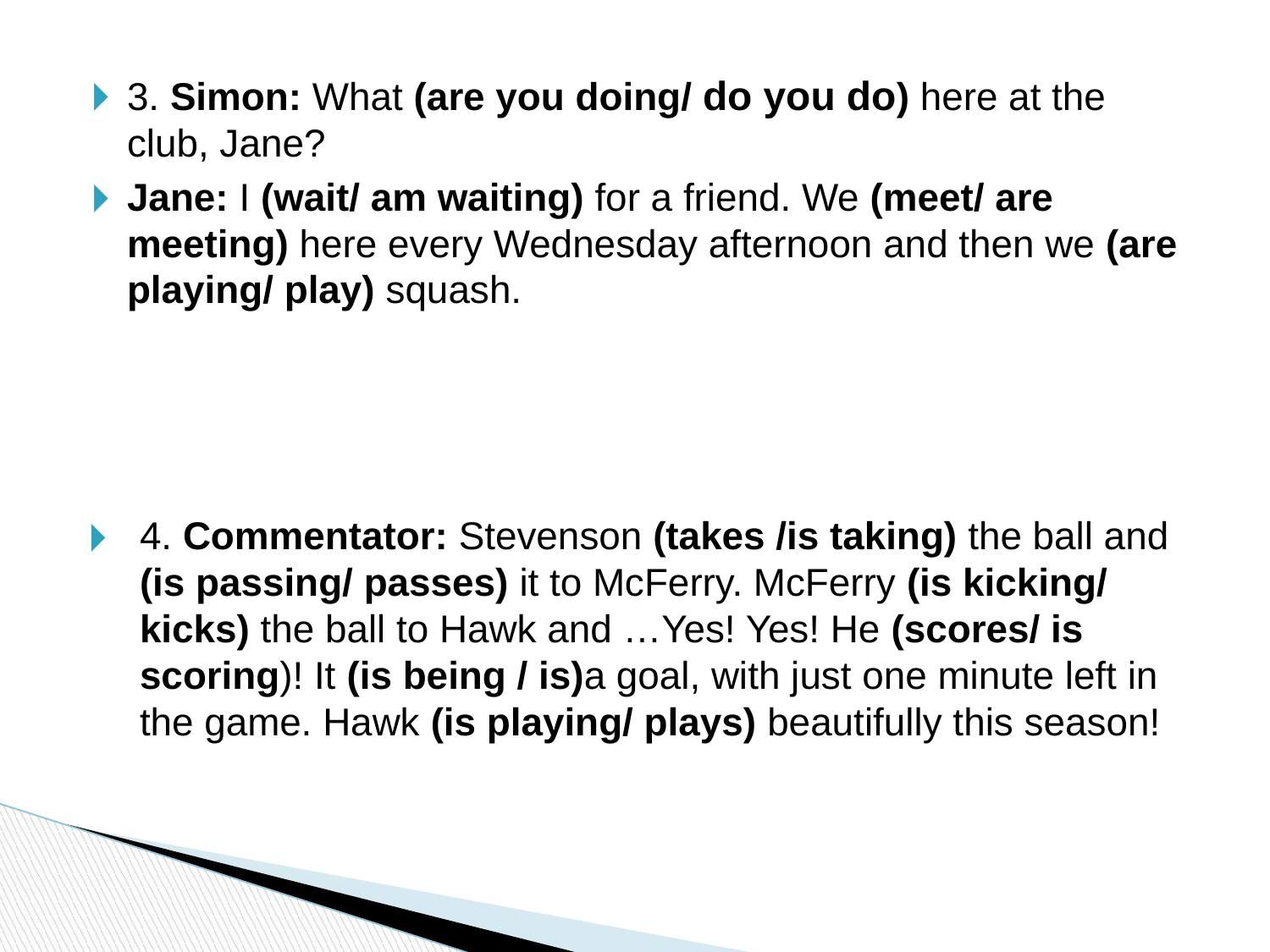

3. Simon: What (are you doing/ do you do) here at the club, Jane?
Jane: I (wait/ am waiting) for a friend. We (meet/ are meeting) here every Wednesday afternoon and then we (are playing/ play) squash.

4. Commentator: Stevenson (takes /is taking) the ball and (is passing/ passes) it to McFerry. McFerry (is kicking/ kicks) the ball to Hawk and …Yes! Yes! He (scores/ is scoring)! It (is being / is)a goal, with just one minute left in the game. Hawk (is playing/ plays) beautifully this season!